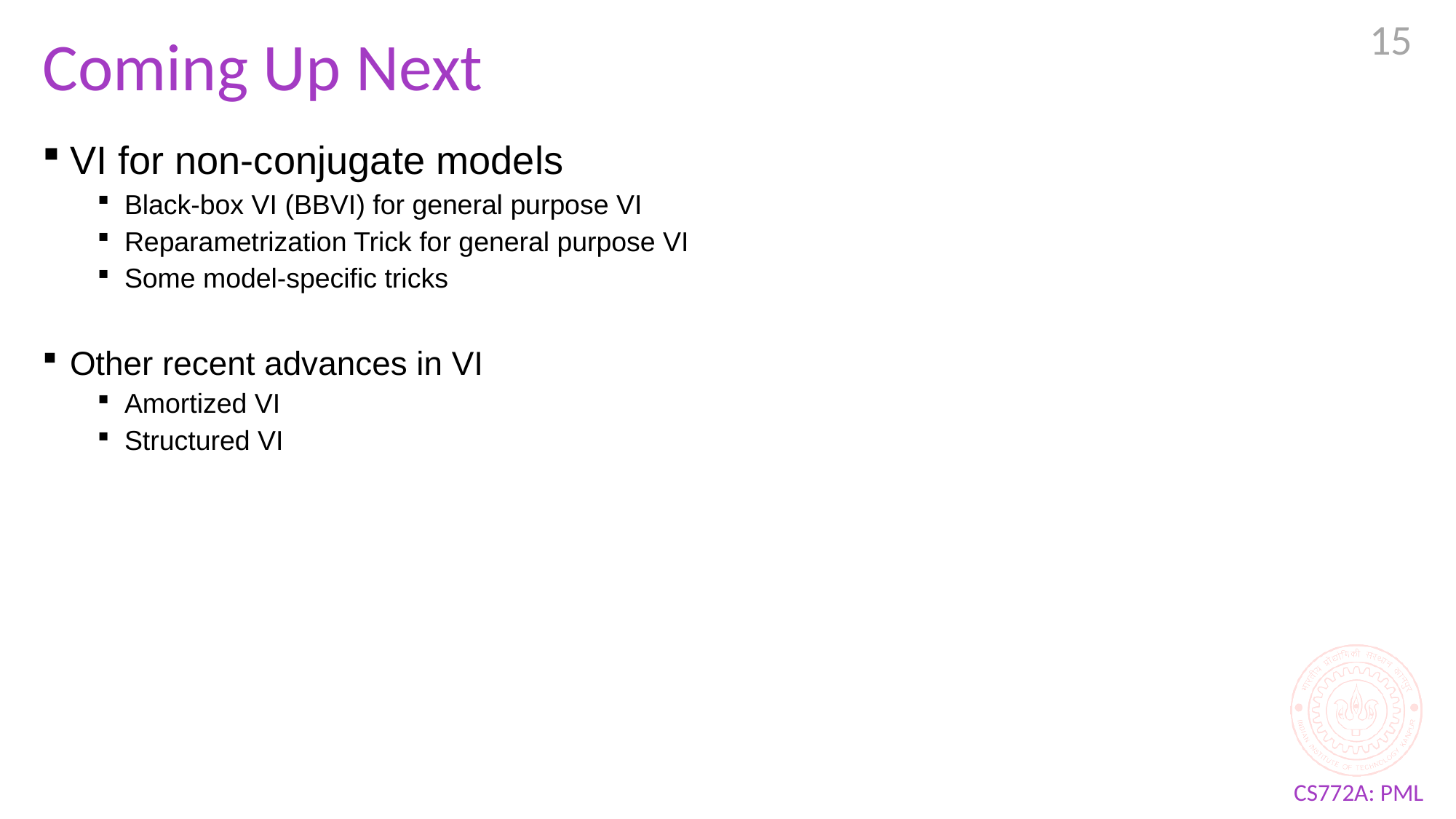

15
# Coming Up Next
VI for non-conjugate models
Black-box VI (BBVI) for general purpose VI
Reparametrization Trick for general purpose VI
Some model-specific tricks

Other recent advances in VI
Amortized VI
Structured VI